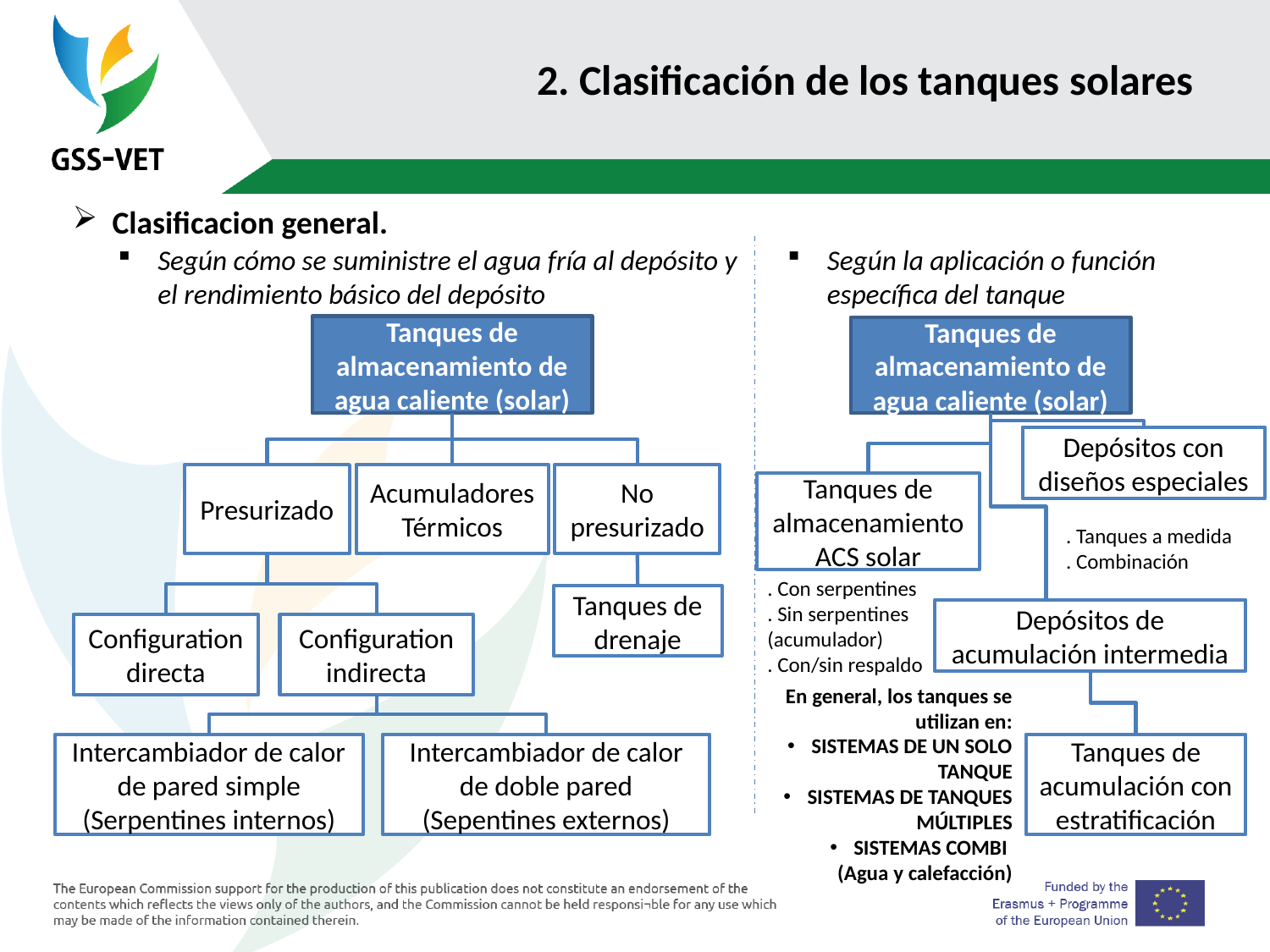

# 2. Clasificación de los tanques solares
Clasificacion general.
Según cómo se suministre el agua fría al depósito y el rendimiento básico del depósito
Según la aplicación o función específica del tanque
Tanques de almacenamiento de agua caliente (solar)
Tanques de almacenamiento de agua caliente (solar)
Depósitos con diseños especiales
Presurizado
Acumuladores Térmicos
No presurizado
Tanques de almacenamiento ACS solar
. Tanques a medida
. Combinación
. Con serpentines
. Sin serpentines (acumulador)
. Con/sin respaldo
Tanques de drenaje
Depósitos de acumulación intermedia
Configuration directa
Configuration indirecta
En general, los tanques se utilizan en:
SISTEMAS DE UN SOLO TANQUE
SISTEMAS DE TANQUES MÚLTIPLES
SISTEMAS COMBI
(Agua y calefacción)
Intercambiador de calor de pared simple (Serpentines internos)
Intercambiador de calor de doble pared (Sepentines externos)
Tanques de acumulación con estratificación